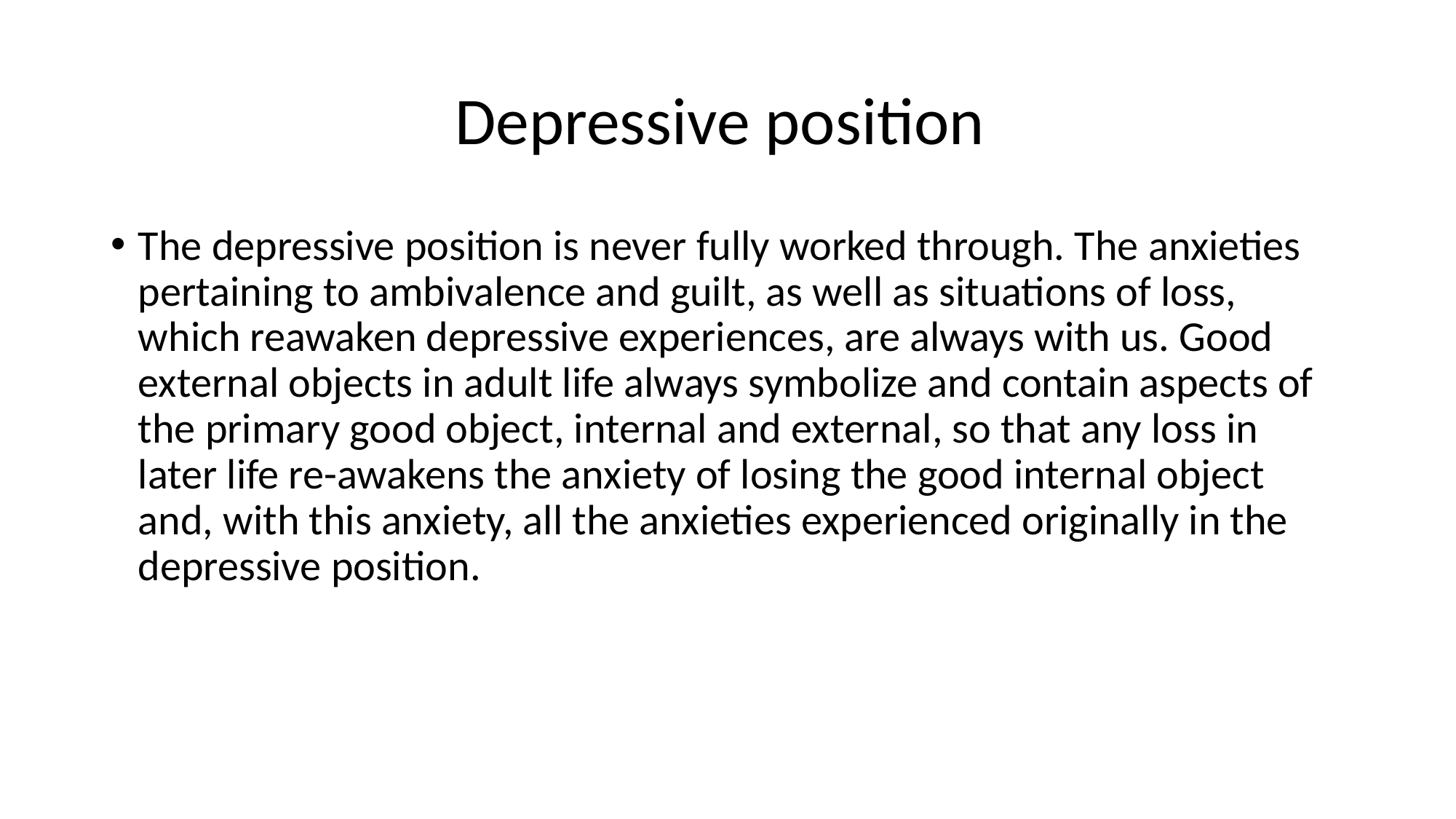

# Depressive position
The depressive position is never fully worked through. The anxieties pertaining to ambivalence and guilt, as well as situations of loss, which reawaken depressive experiences, are always with us. Good external objects in adult life always symbolize and contain aspects of the primary good object, internal and external, so that any loss in later life re-awakens the anxiety of losing the good internal object and, with this anxiety, all the anxieties experienced originally in the depressive position.